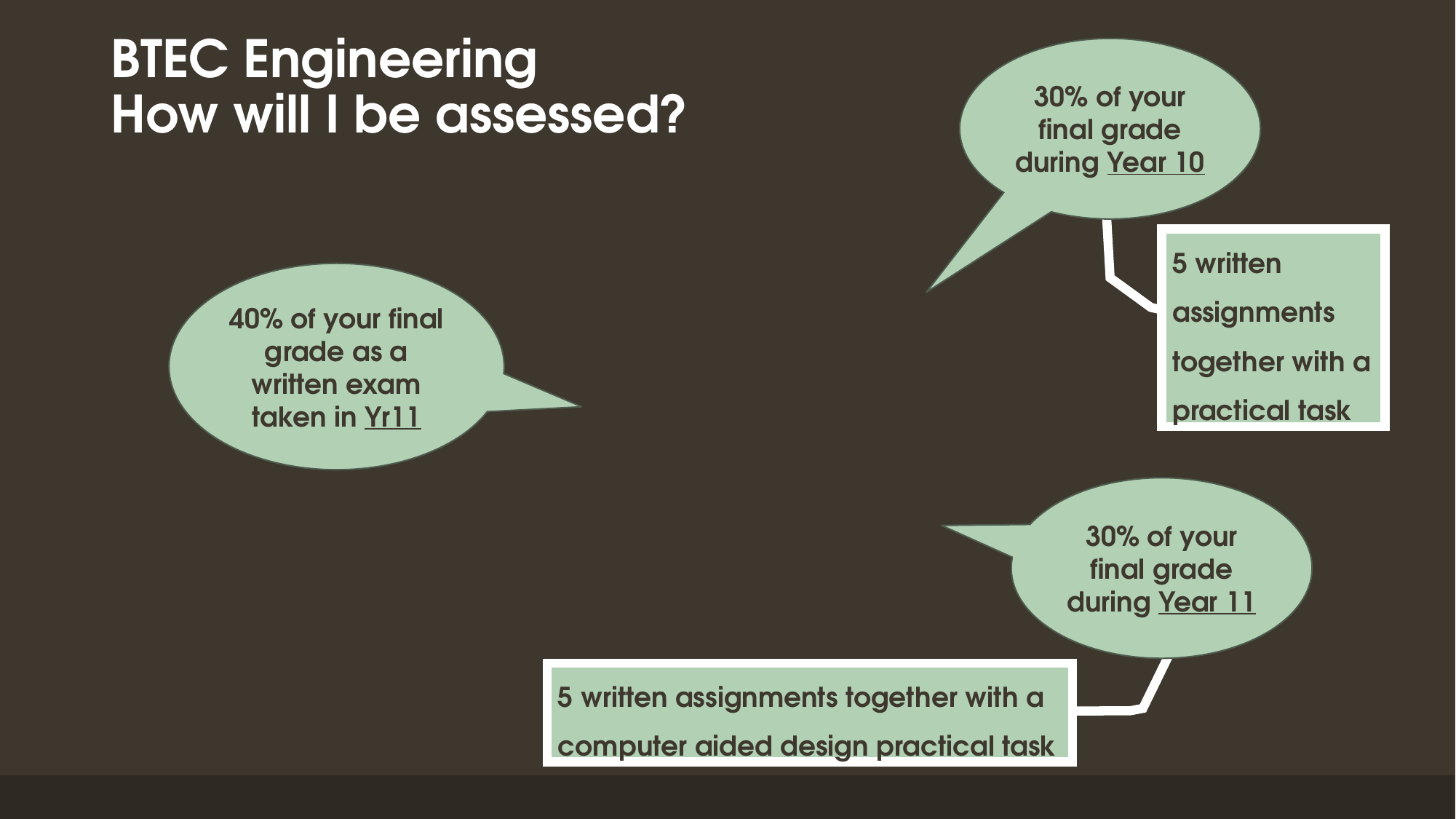

# BTEC Engineering How will I be assessed?
30% of your final grade during Year 10

### Chart

| Category | Column1 | Column2 | Series 1 |
|---|---|---|---|
| Component 1 | None | None | 30.0 |
| Component 2 | None | None | 30.0 |
| Component 3 | None | None | 40.0 |
5 written assignments together with a practical task
40% of your final grade as a written exam taken in Yr11
30% of your final grade during Year 11
5 written assignments together with a computer aided design practical task